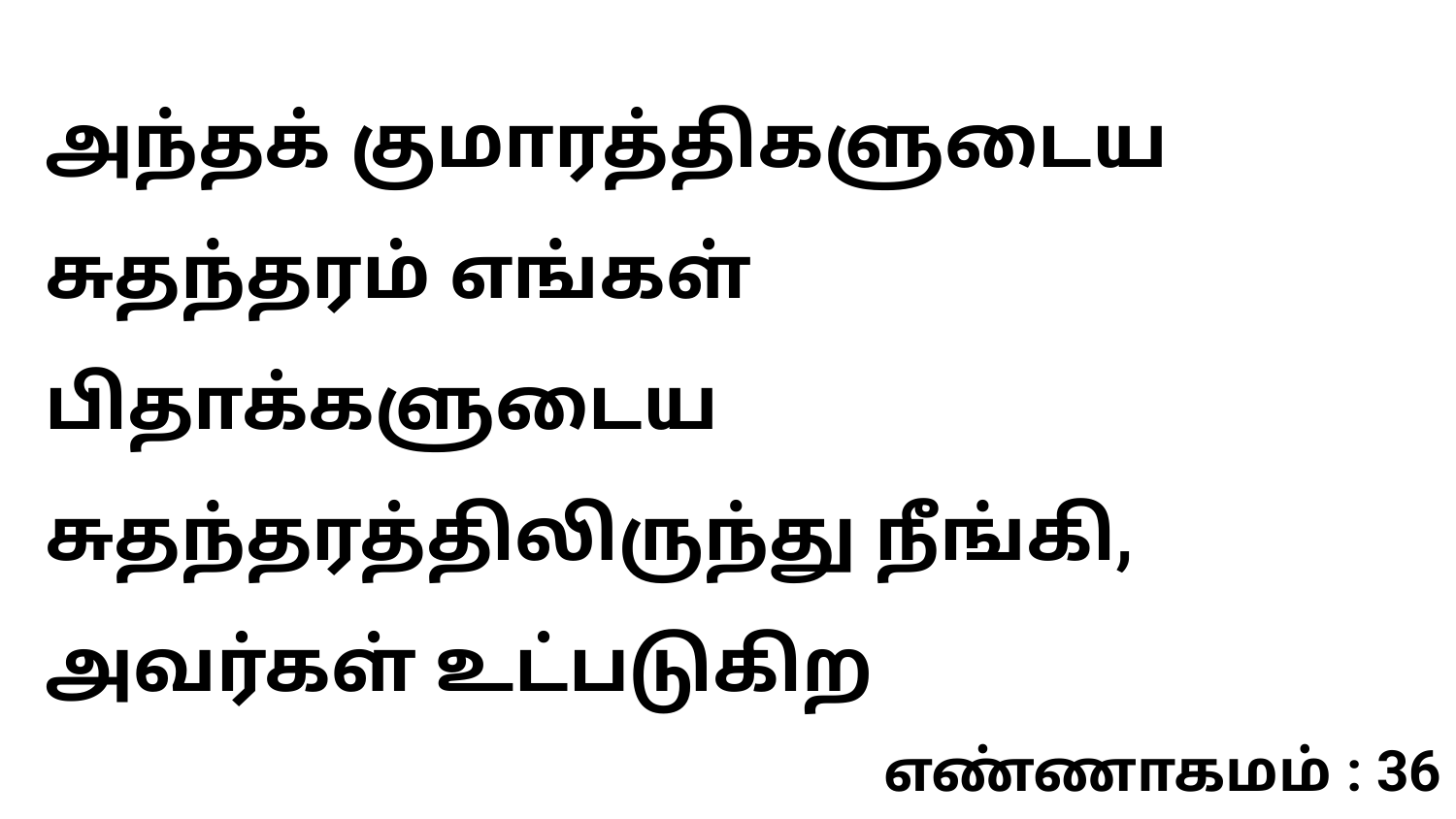

அந்தக் குமாரத்திகளுடைய சுதந்தரம் எங்கள் பிதாக்களுடைய சுதந்தரத்திலிருந்து நீங்கி, அவர்கள் உட்படுகிற
எண்ணாகமம் : 36